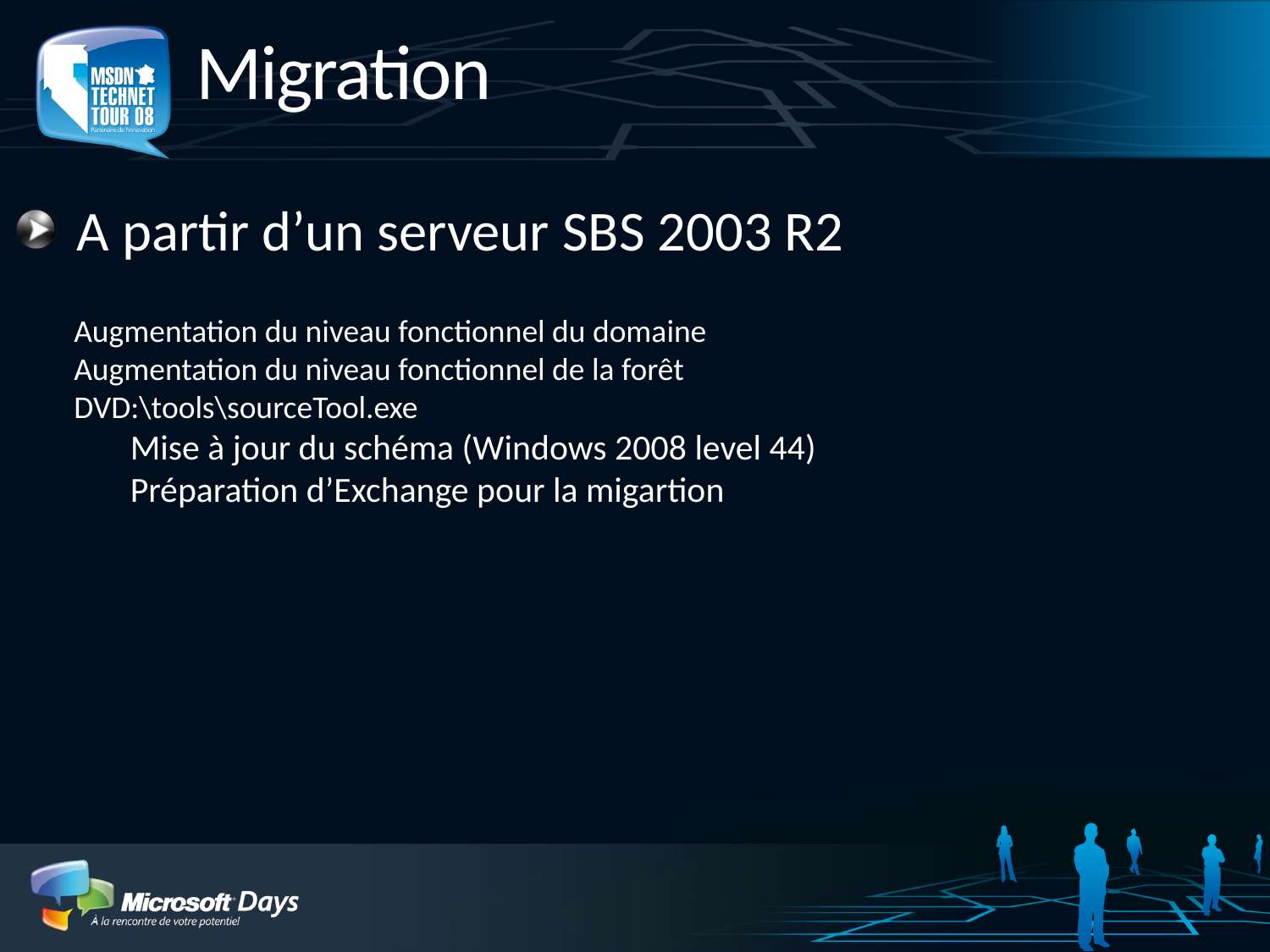

# Migration
A partir d’un serveur SBS 2003 R2
Augmentation du niveau fonctionnel du domaine
Augmentation du niveau fonctionnel de la forêt
DVD:\tools\sourceTool.exe
       Mise à jour du schéma (Windows 2008 level 44)
       Préparation d’Exchange pour la migartion